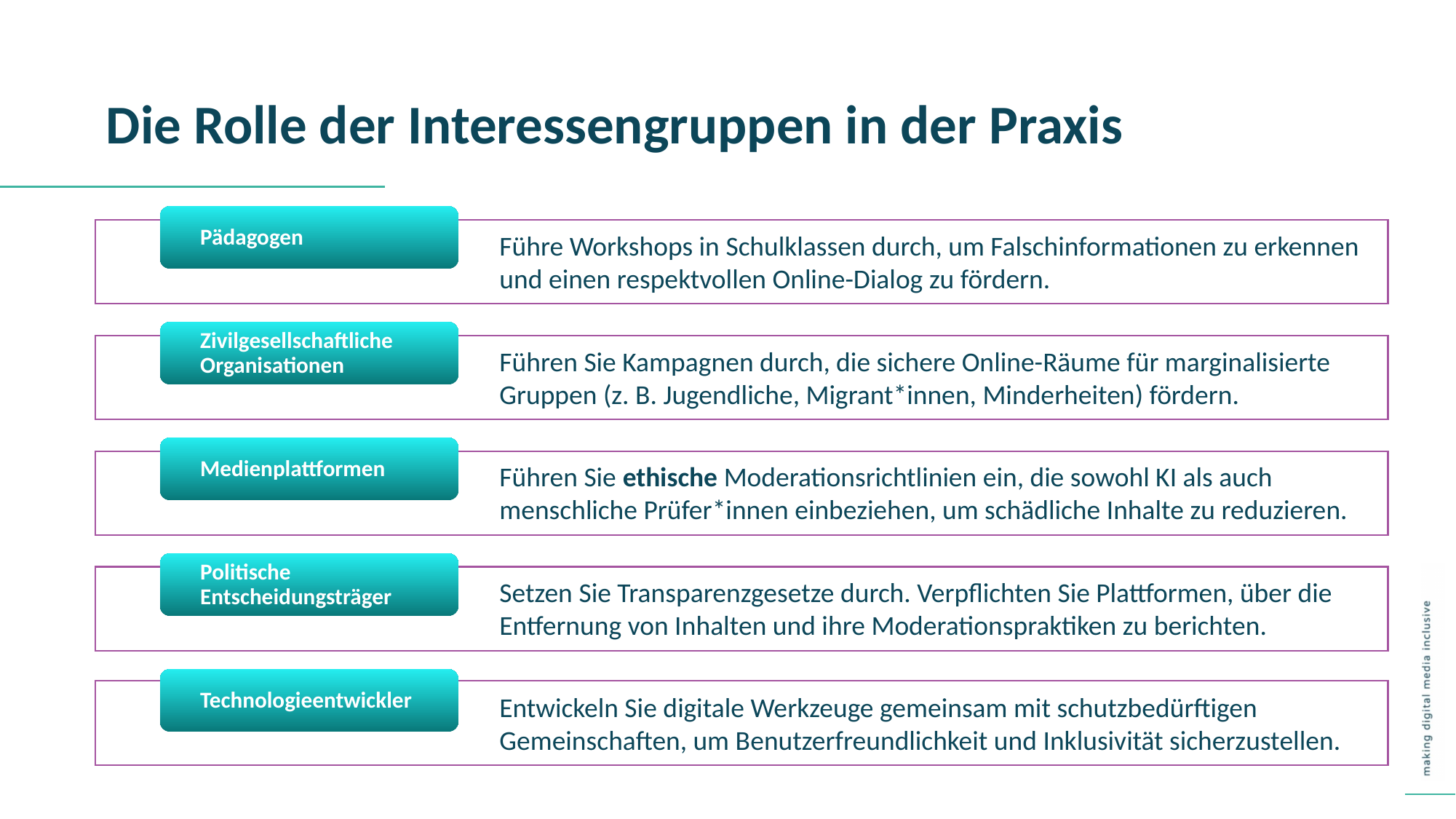

Die Rolle der Interessengruppen in der Praxis
Pädagogen
Zivilgesellschaftliche Organisationen
Medienplattformen
Politische Entscheidungsträger
Technologieentwickler
Führe Workshops in Schulklassen durch, um Falschinformationen zu erkennen und einen respektvollen Online-Dialog zu fördern.
Führen Sie Kampagnen durch, die sichere Online-Räume für marginalisierte Gruppen (z. B. Jugendliche, Migrant*innen, Minderheiten) fördern.
Führen Sie ethische Moderationsrichtlinien ein, die sowohl KI als auch menschliche Prüfer*innen einbeziehen, um schädliche Inhalte zu reduzieren.
Setzen Sie Transparenzgesetze durch. Verpflichten Sie Plattformen, über die Entfernung von Inhalten und ihre Moderationspraktiken zu berichten.
Entwickeln Sie digitale Werkzeuge gemeinsam mit schutzbedürftigen Gemeinschaften, um Benutzerfreundlichkeit und Inklusivität sicherzustellen.